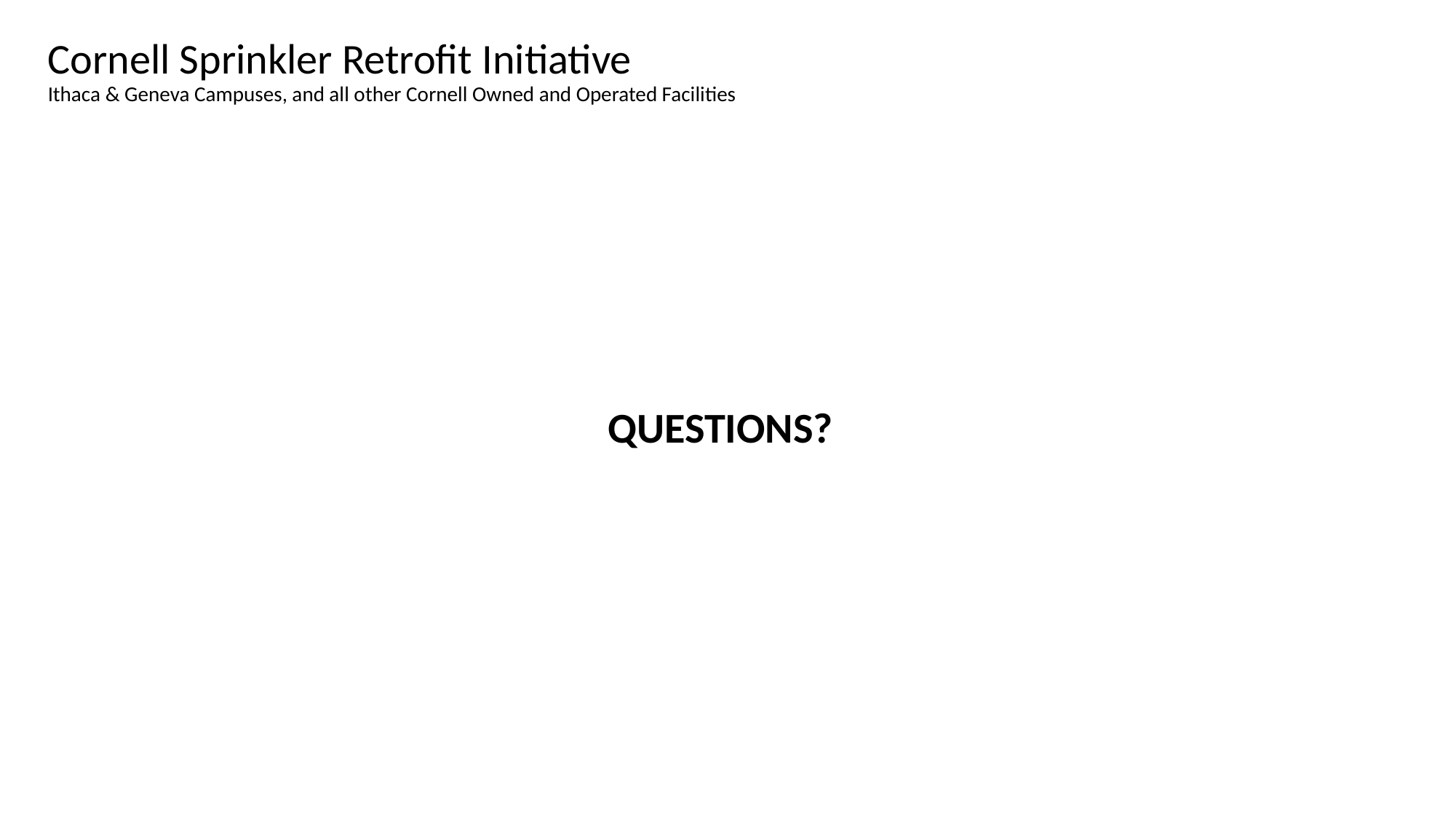

Cornell Sprinkler Retrofit Initiative
Ithaca & Geneva Campuses, and all other Cornell Owned and Operated Facilities

QUESTIONS?